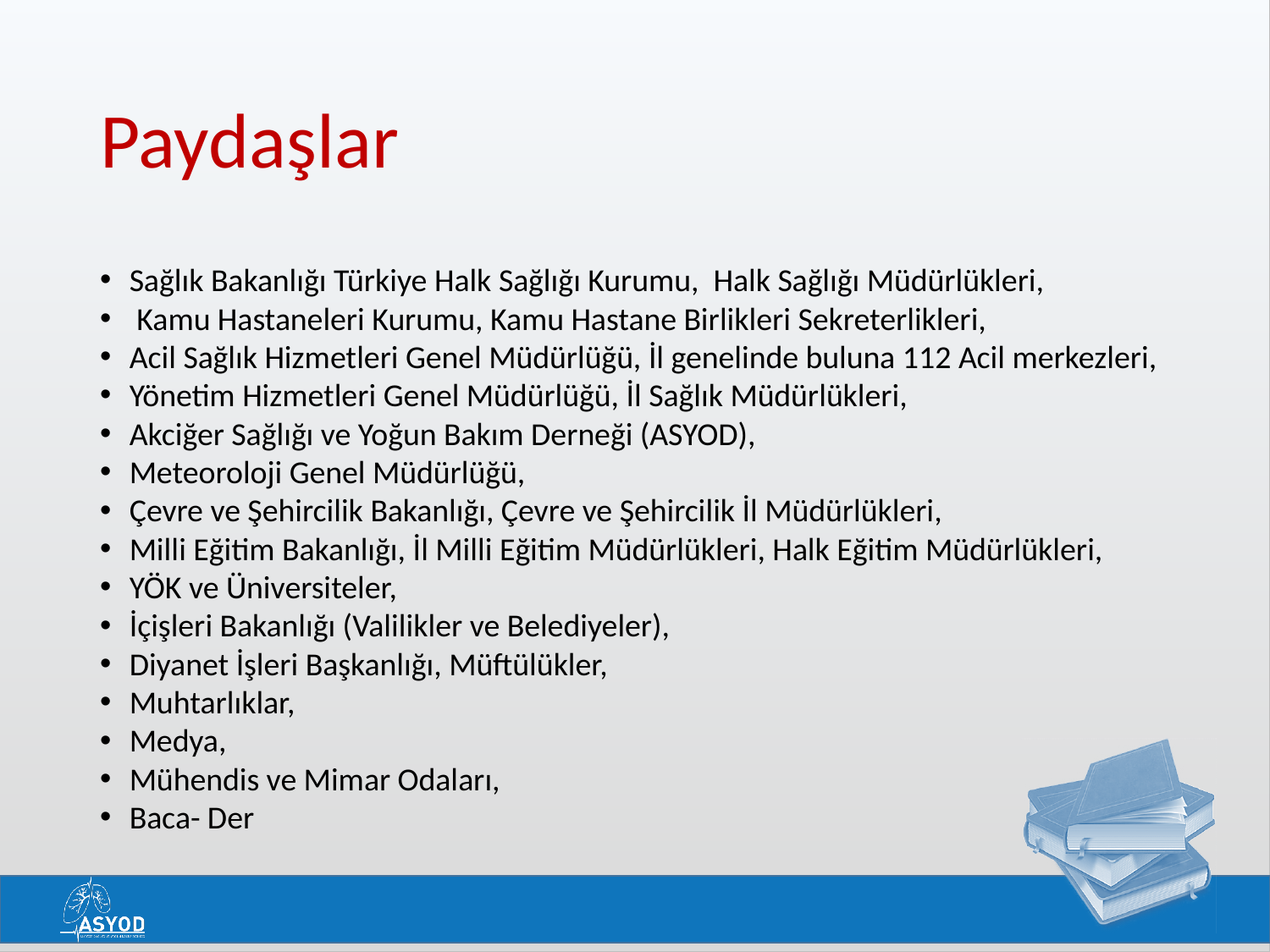

# Paydaşlar
Sağlık Bakanlığı Türkiye Halk Sağlığı Kurumu,  Halk Sağlığı Müdürlükleri,
 Kamu Hastaneleri Kurumu, Kamu Hastane Birlikleri Sekreterlikleri,
Acil Sağlık Hizmetleri Genel Müdürlüğü, İl genelinde buluna 112 Acil merkezleri,
Yönetim Hizmetleri Genel Müdürlüğü, İl Sağlık Müdürlükleri,
Akciğer Sağlığı ve Yoğun Bakım Derneği (ASYOD),
Meteoroloji Genel Müdürlüğü,
Çevre ve Şehircilik Bakanlığı, Çevre ve Şehircilik İl Müdürlükleri,
Milli Eğitim Bakanlığı, İl Milli Eğitim Müdürlükleri, Halk Eğitim Müdürlükleri,
YÖK ve Üniversiteler,
İçişleri Bakanlığı (Valilikler ve Belediyeler),
Diyanet İşleri Başkanlığı, Müftülükler,
Muhtarlıklar,
Medya,
Mühendis ve Mimar Odaları,
Baca- Der